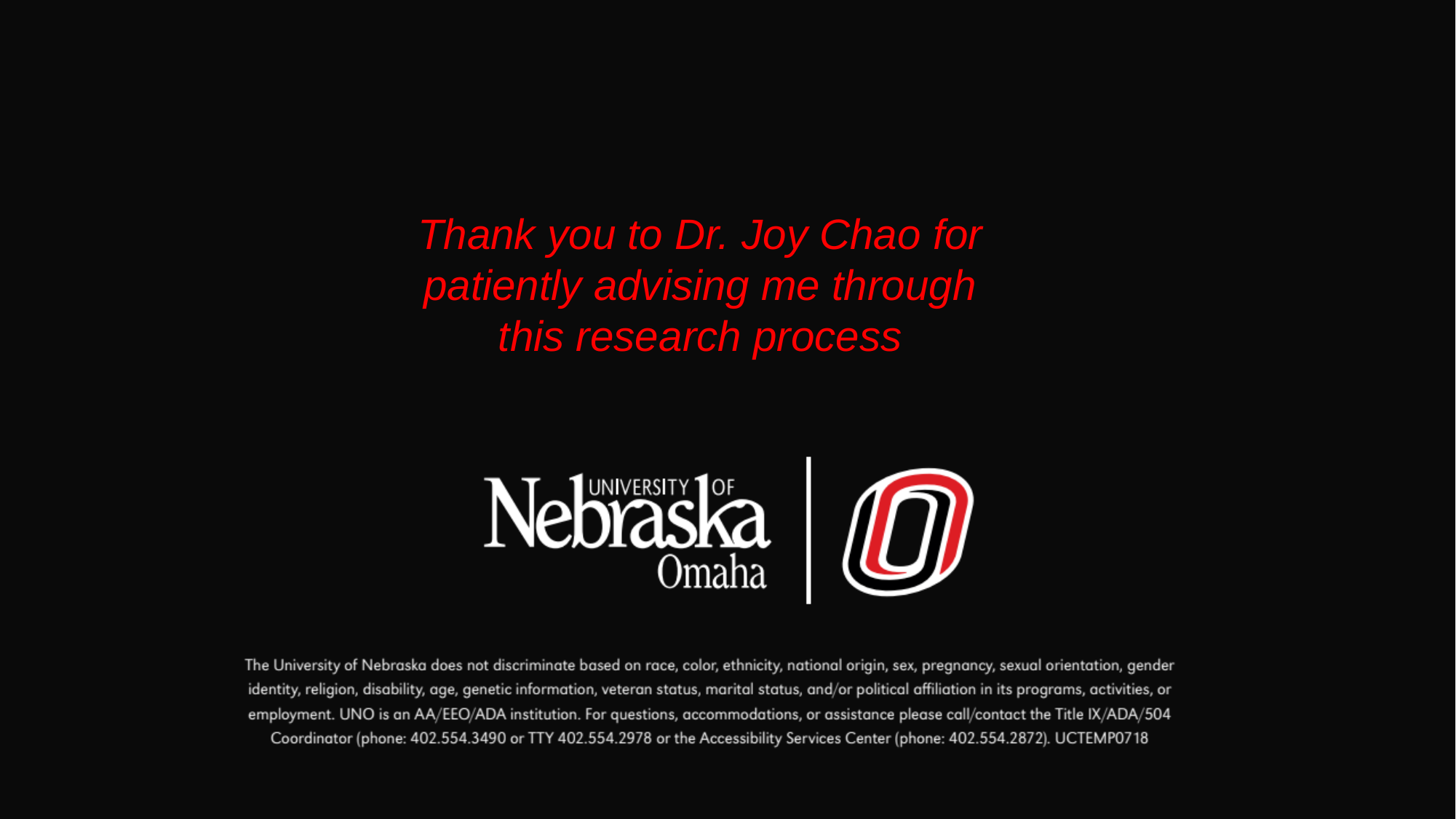

Thank you to Dr. Joy Chao for patiently advising me through this research process